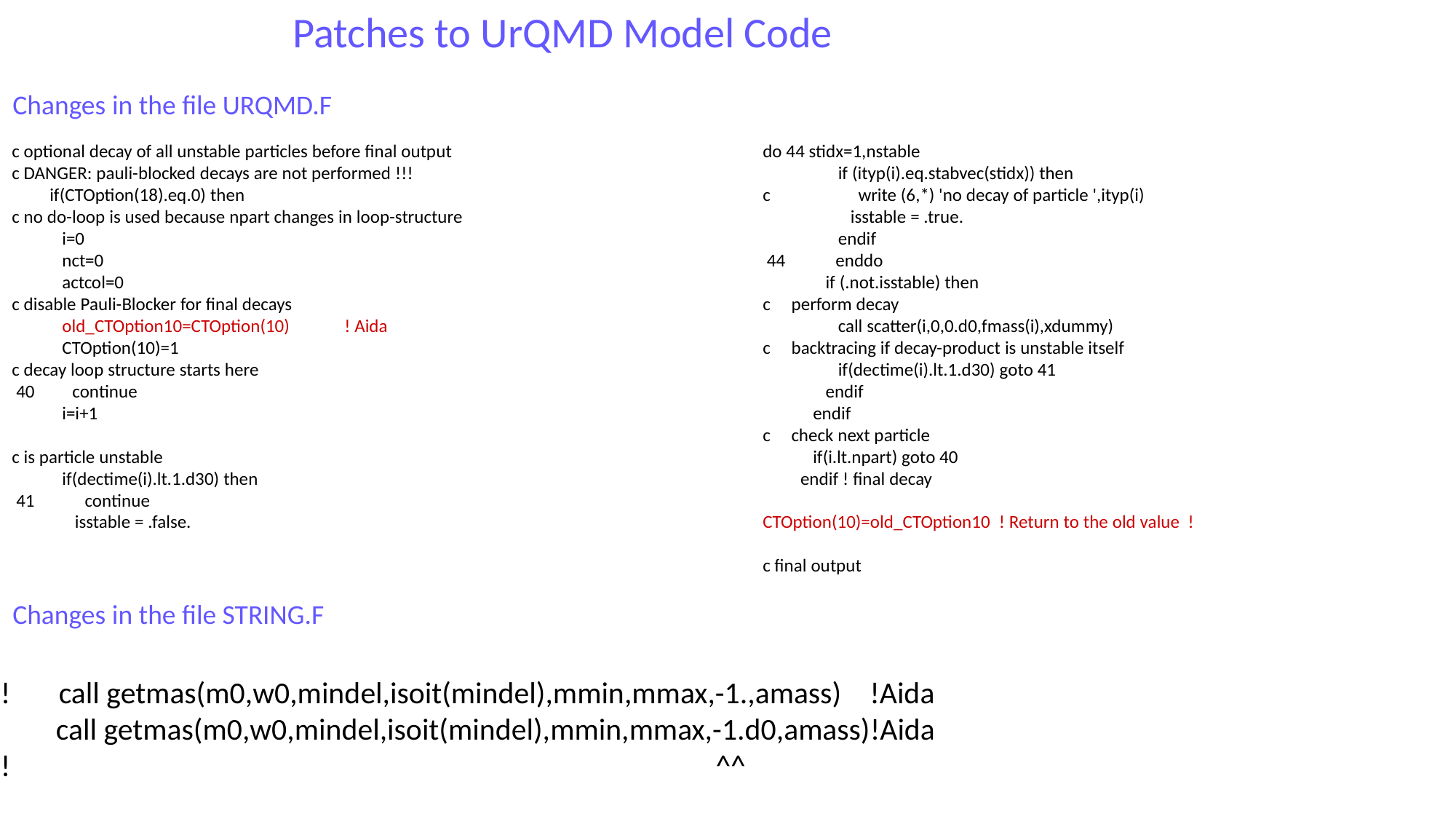

Patches to UrQMD Model Code
Changes in the file URQMD.F
c optional decay of all unstable particles before final output
c DANGER: pauli-blocked decays are not performed !!!
         if(CTOption(18).eq.0) then
c no do-loop is used because npart changes in loop-structure
            i=0
            nct=0
            actcol=0
c disable Pauli-Blocker for final decays
            old_CTOption10=CTOption(10)             ! Aida
            CTOption(10)=1
c decay loop structure starts here
 40         continue
            i=i+1

c is particle unstable
            if(dectime(i).lt.1.d30) then
 41            continue
               isstable = .false.
do 44 stidx=1,nstable
                  if (ityp(i).eq.stabvec(stidx)) then
c                     write (6,*) 'no decay of particle ',ityp(i)
                     isstable = .true.
                  endif
 44            enddo
               if (.not.isstable) then
c     perform decay
                  call scatter(i,0,0.d0,fmass(i),xdummy)
c     backtracing if decay-product is unstable itself
                  if(dectime(i).lt.1.d30) goto 41
               endif
            endif
c     check next particle
            if(i.lt.npart) goto 40
         endif ! final decay

CTOption(10)=old_CTOption10  ! Return to the old value  !

c final output
Changes in the file STRING.F
!       call getmas(m0,w0,mindel,isoit(mindel),mmin,mmax,-1.,amass)    !Aida
        call getmas(m0,w0,mindel,isoit(mindel),mmin,mmax,-1.d0,amass)!Aida
!                                                                                                      ^^